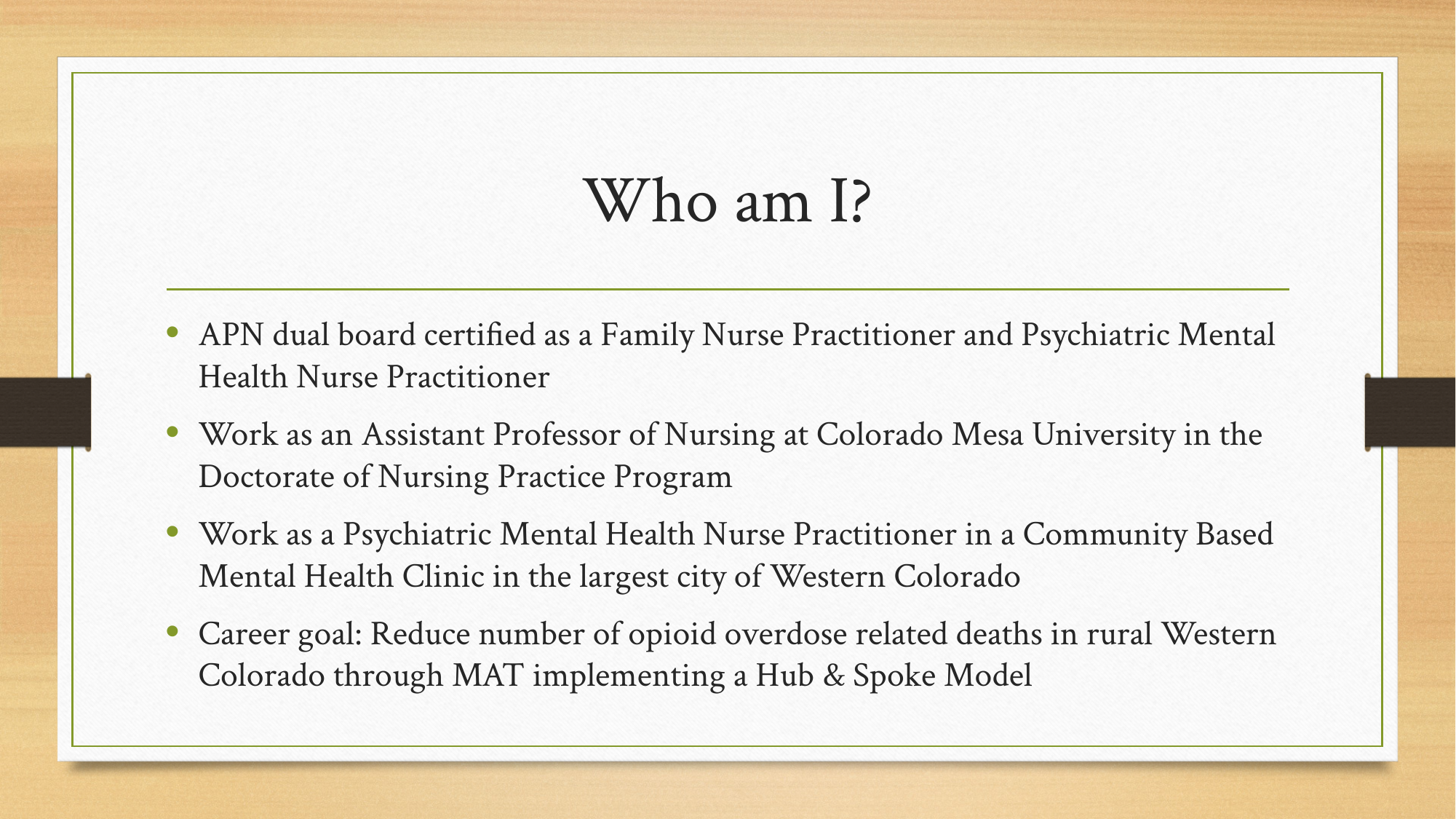

# Who am I?
APN dual board certified as a Family Nurse Practitioner and Psychiatric Mental Health Nurse Practitioner
Work as an Assistant Professor of Nursing at Colorado Mesa University in the Doctorate of Nursing Practice Program
Work as a Psychiatric Mental Health Nurse Practitioner in a Community Based Mental Health Clinic in the largest city of Western Colorado
Career goal: Reduce number of opioid overdose related deaths in rural Western Colorado through MAT implementing a Hub & Spoke Model